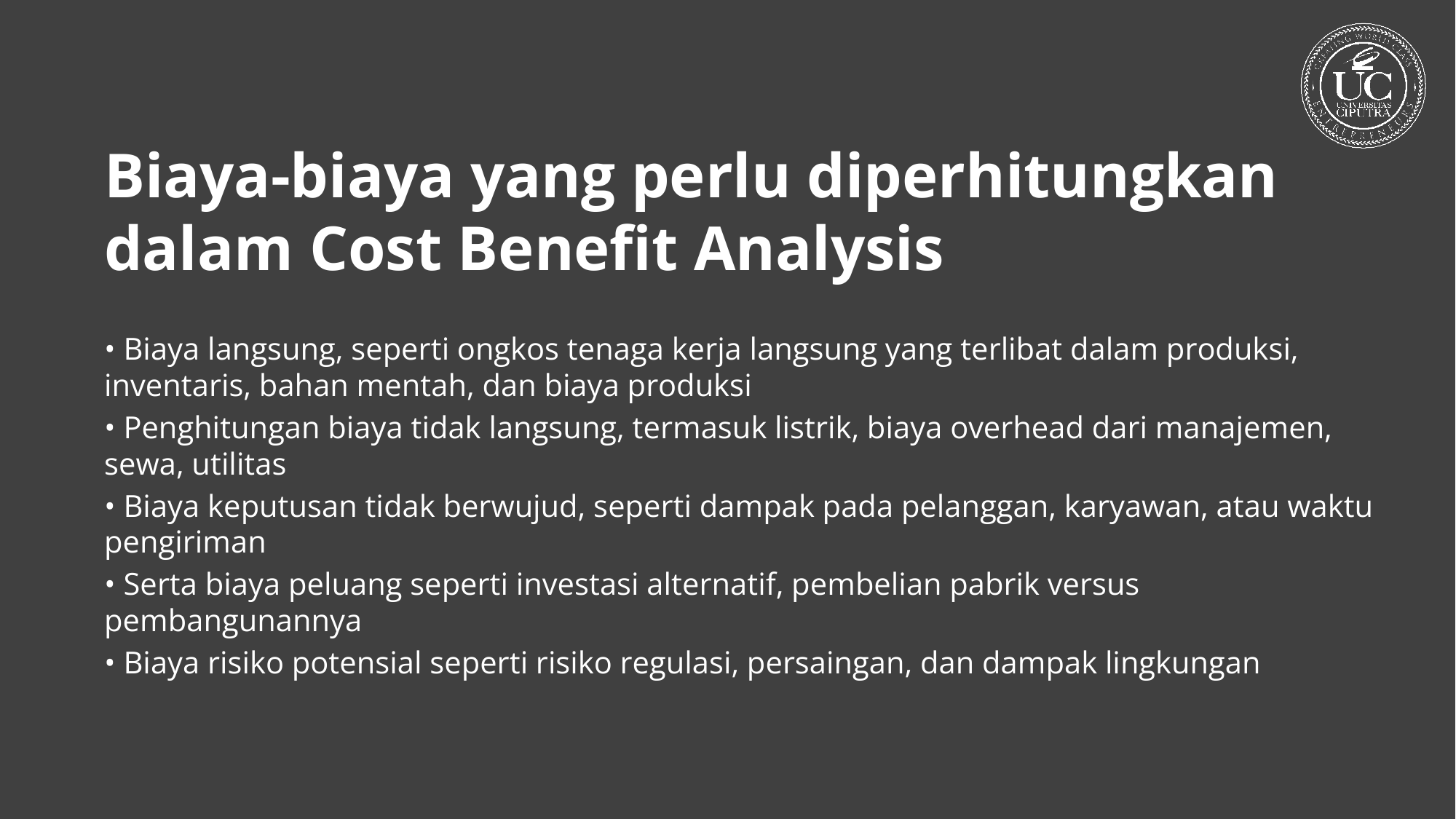

Biaya-biaya yang perlu diperhitungkan dalam Cost Benefit Analysis

• Biaya langsung, seperti ongkos tenaga kerja langsung yang terlibat dalam produksi, inventaris, bahan mentah, dan biaya produksi
• Penghitungan biaya tidak langsung, termasuk listrik, biaya overhead dari manajemen, sewa, utilitas
• Biaya keputusan tidak berwujud, seperti dampak pada pelanggan, karyawan, atau waktu pengiriman
• Serta biaya peluang seperti investasi alternatif, pembelian pabrik versus pembangunannya
• Biaya risiko potensial seperti risiko regulasi, persaingan, dan dampak lingkungan